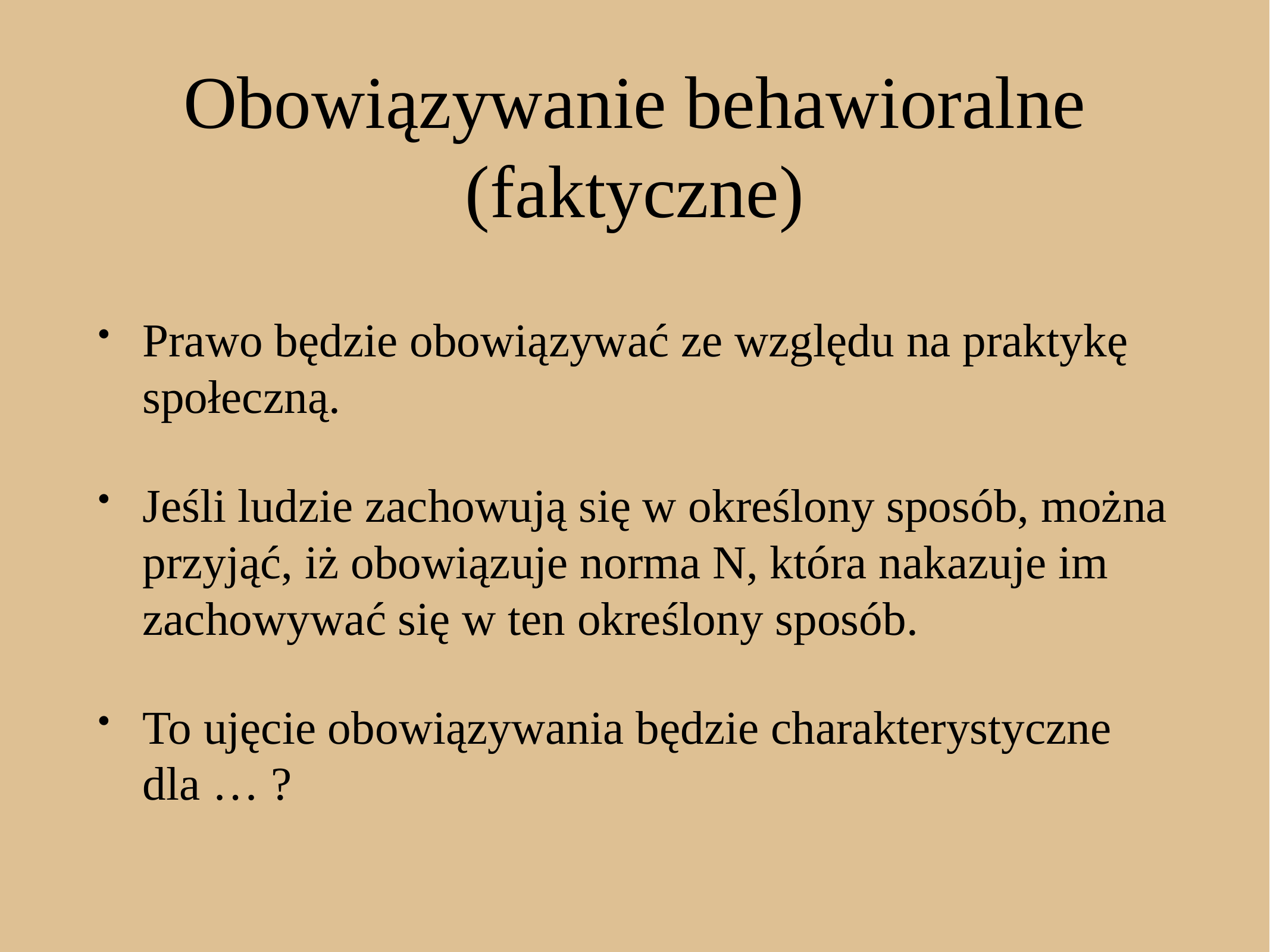

# Obowiązywanie behawioralne (faktyczne)
Prawo będzie obowiązywać ze względu na praktykę społeczną.
Jeśli ludzie zachowują się w określony sposób, można przyjąć, iż obowiązuje norma N, która nakazuje im zachowywać się w ten określony sposób.
To ujęcie obowiązywania będzie charakterystyczne dla … ?